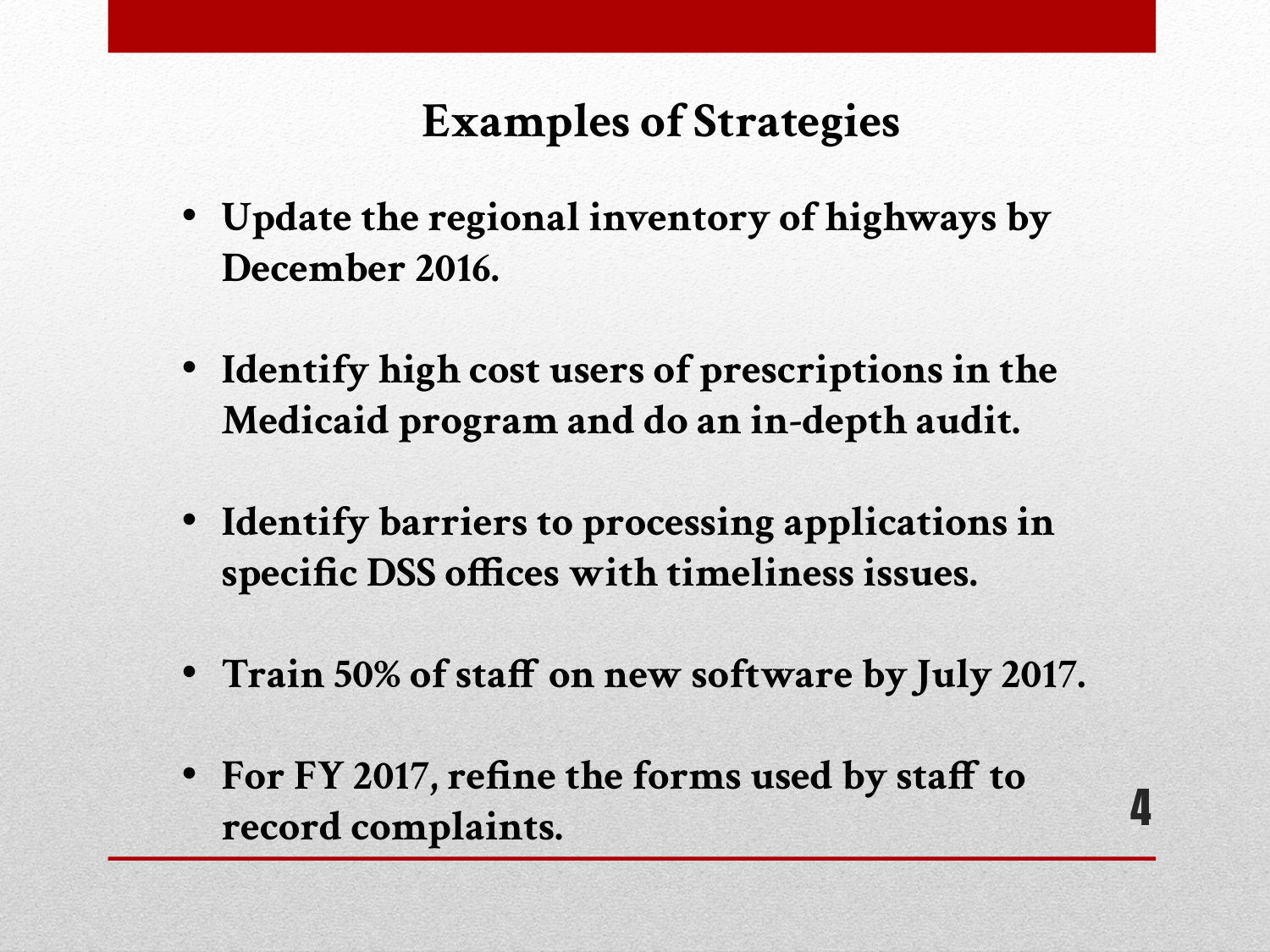

Examples of Strategies

Update the regional inventory of highways by December 2016.

Identify high cost users of prescriptions in the Medicaid program and do an in-depth audit.
Identify barriers to processing applications in specific DSS offices with timeliness issues.

Train 50% of staff on new software by July 2017.

For FY 2017, refine the forms used by staff to record complaints.

4